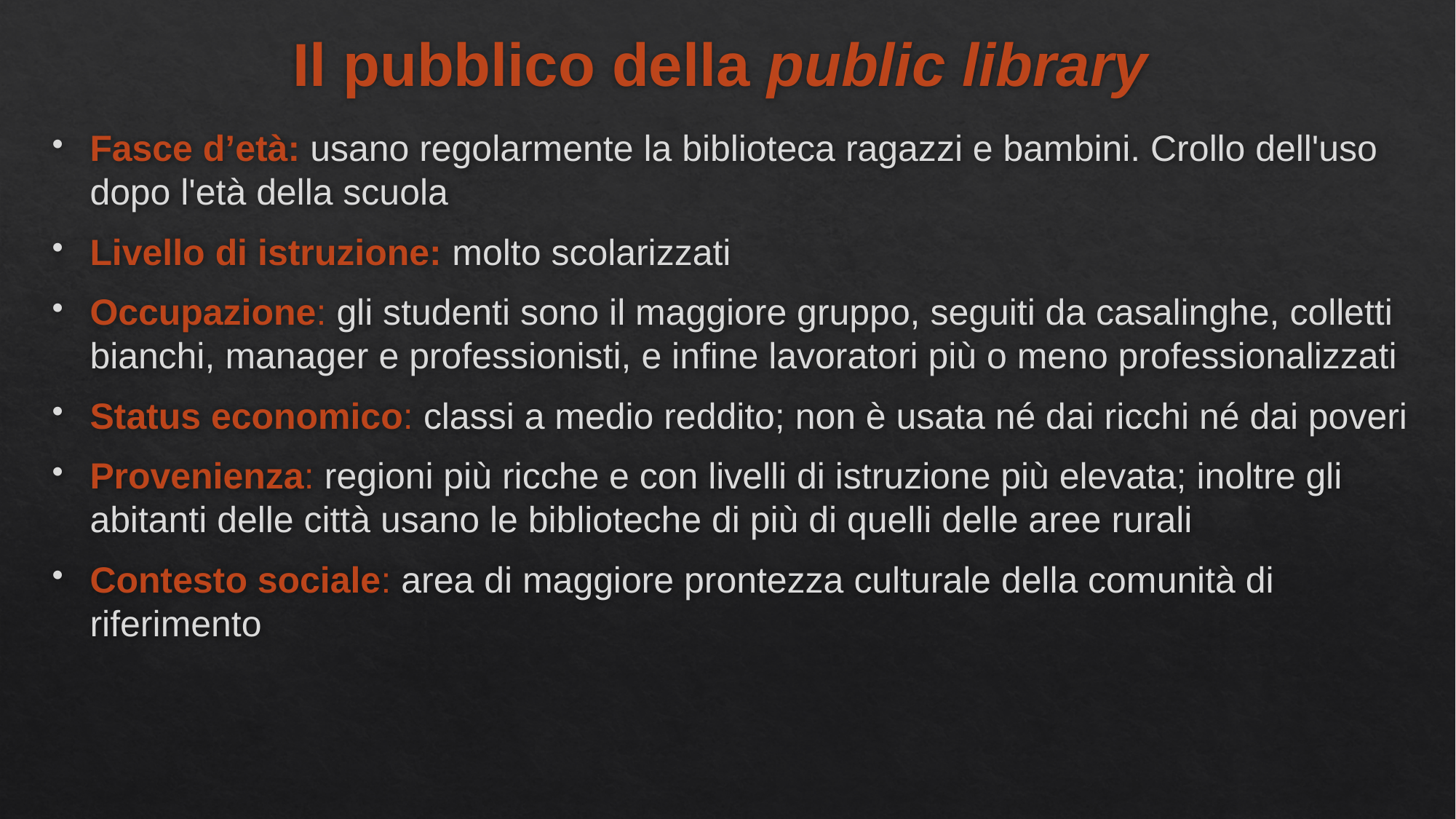

# Il pubblico della public library
Fasce d’età: usano regolarmente la biblioteca ragazzi e bambini. Crollo dell'uso dopo l'età della scuola
Livello di istruzione: molto scolarizzati
Occupazione: gli studenti sono il maggiore gruppo, seguiti da casalinghe, colletti bianchi, manager e professionisti, e infine lavoratori più o meno professionalizzati
Status economico: classi a medio reddito; non è usata né dai ricchi né dai poveri
Provenienza: regioni più ricche e con livelli di istruzione più elevata; inoltre gli abitanti delle città usano le biblioteche di più di quelli delle aree rurali
Contesto sociale: area di maggiore prontezza culturale della comunità di riferimento